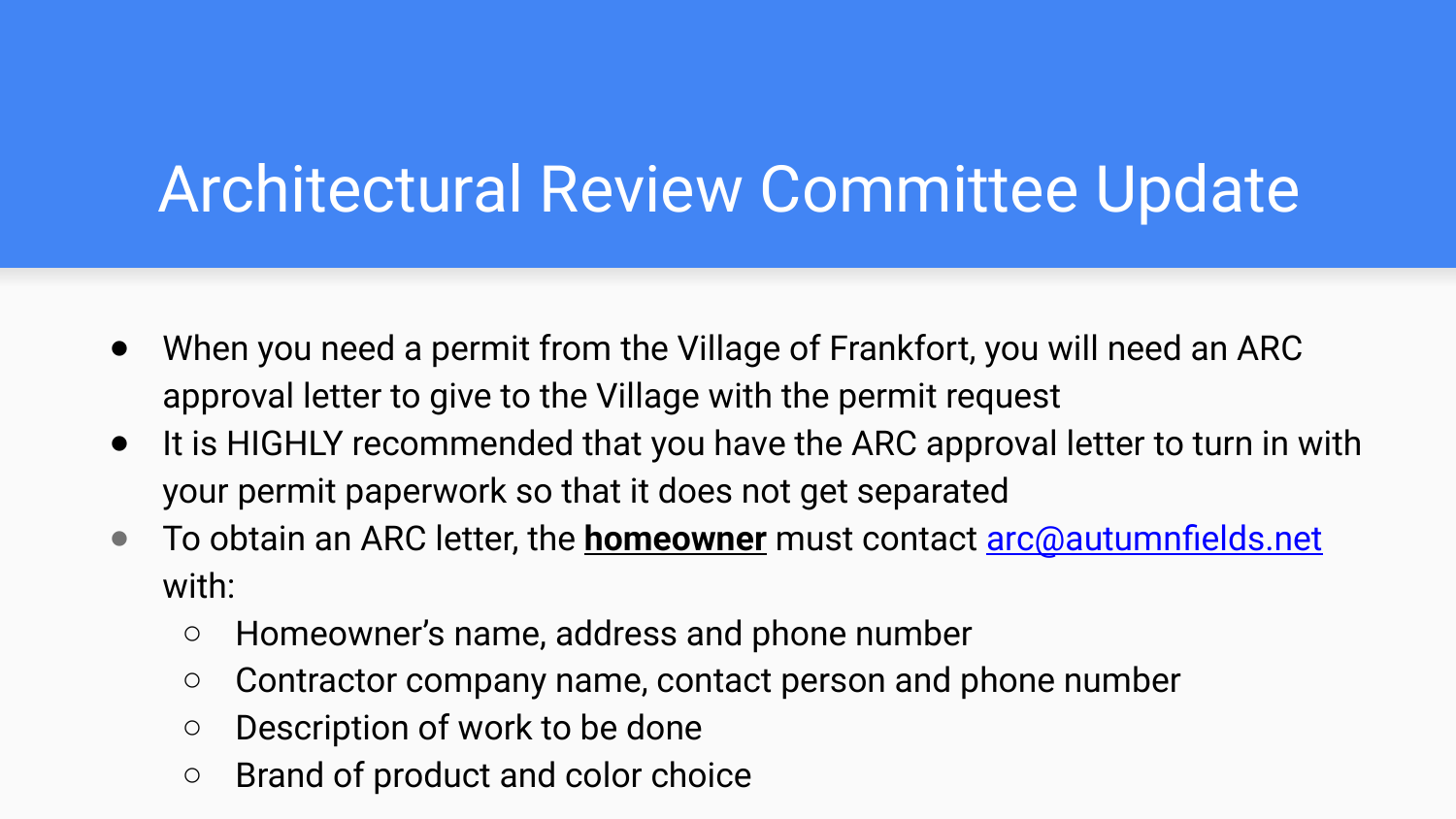

# Architectural Review Committee Update
When you need a permit from the Village of Frankfort, you will need an ARC approval letter to give to the Village with the permit request
It is HIGHLY recommended that you have the ARC approval letter to turn in with your permit paperwork so that it does not get separated
To obtain an ARC letter, the homeowner must contact arc@autumnfields.net with:
Homeowner’s name, address and phone number
Contractor company name, contact person and phone number
Description of work to be done
Brand of product and color choice